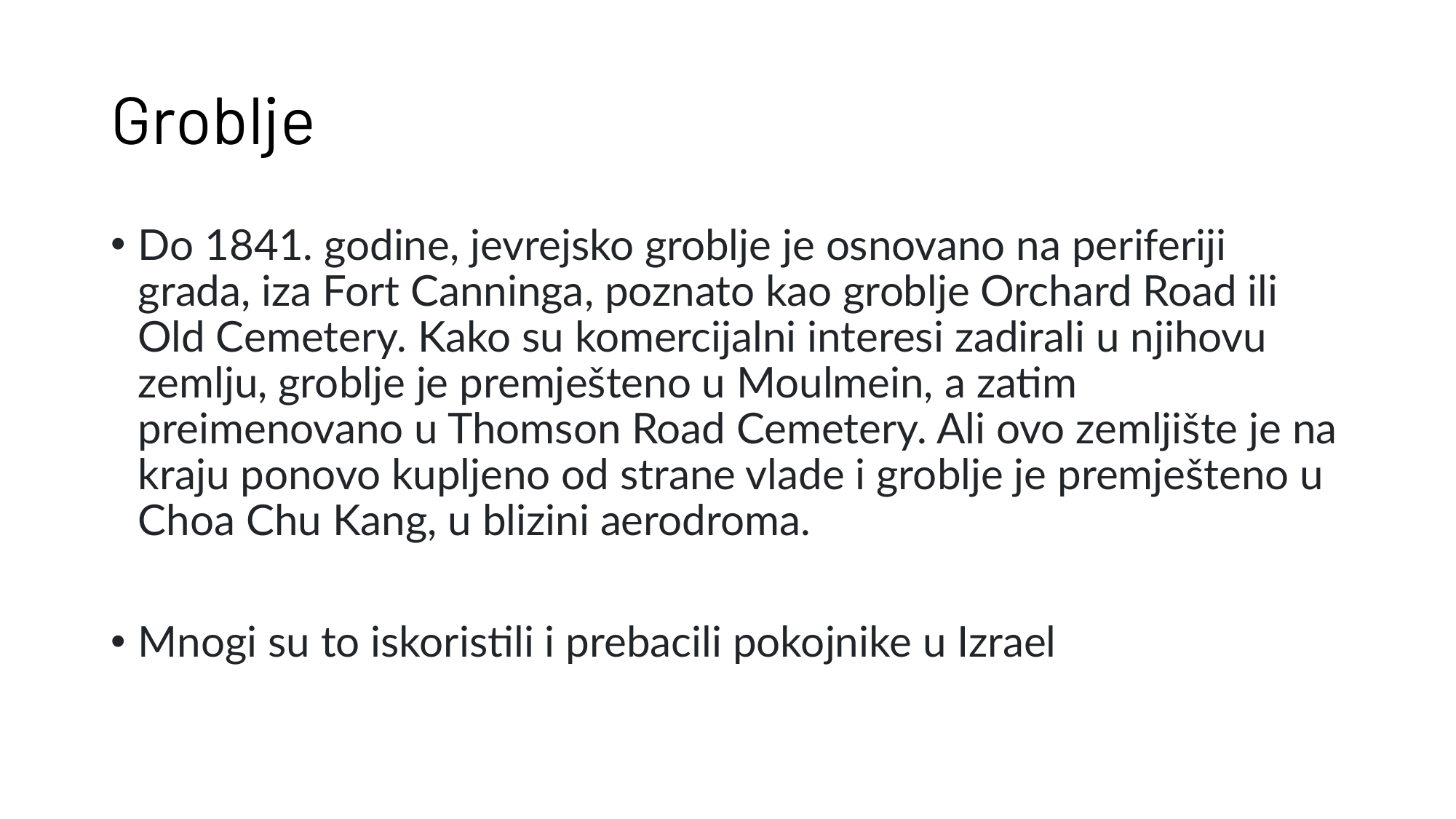

# Groblje
Do 1841. godine, jevrejsko groblje je osnovano na periferiji grada, iza Fort Canninga, poznato kao groblje Orchard Road ili Old Cemetery. Kako su komercijalni interesi zadirali u njihovu zemlju, groblje je premješteno u Moulmein, a zatim preimenovano u Thomson Road Cemetery. Ali ovo zemljište je na kraju ponovo kupljeno od strane vlade i groblje je premješteno u Choa Chu Kang, u blizini aerodroma.

Mnogi su to iskoristili i prebacili pokojnike u Izrael